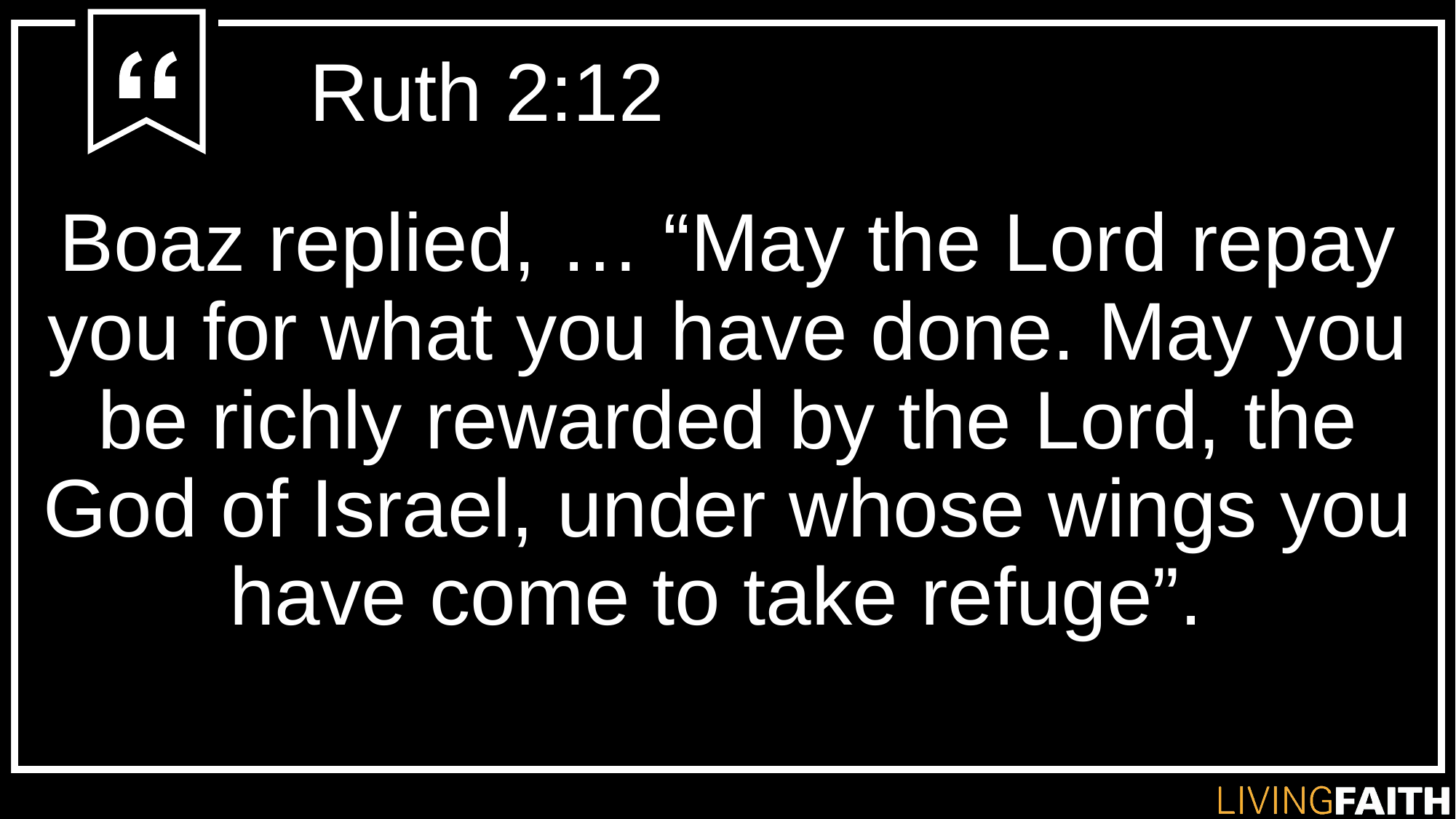

# Ruth 2:12
Boaz replied, … “May the Lord repay you for what you have done. May you be richly rewarded by the Lord, the God of Israel, under whose wings you have come to take refuge”.